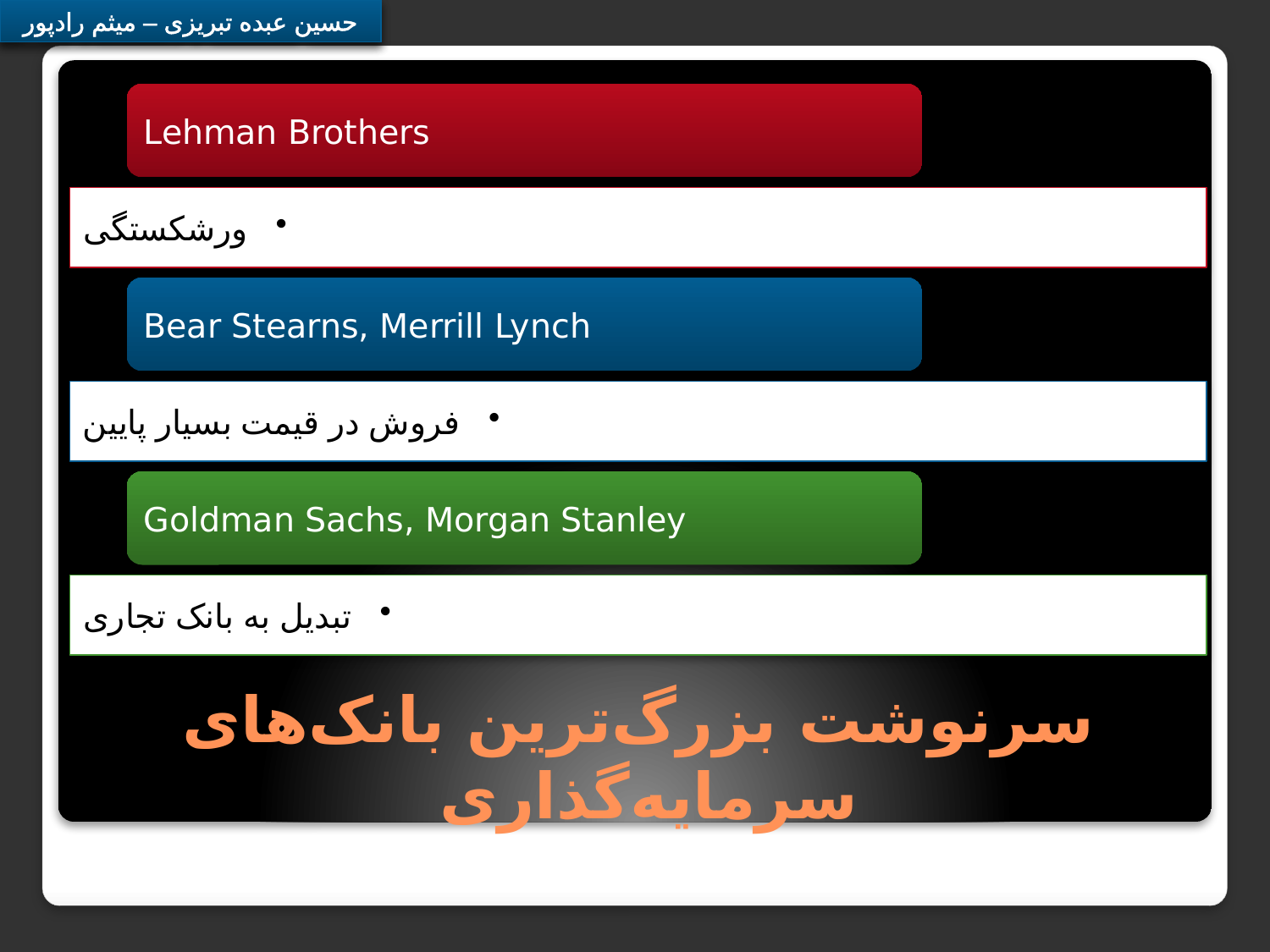

Lehman Brothers
ورشکستگی
Bear Stearns, Merrill Lynch
Goldman Sachs, Morgan Stanley
# سرنوشت بزرگ‌ترین بانک‌های سرمایه‌گذاری